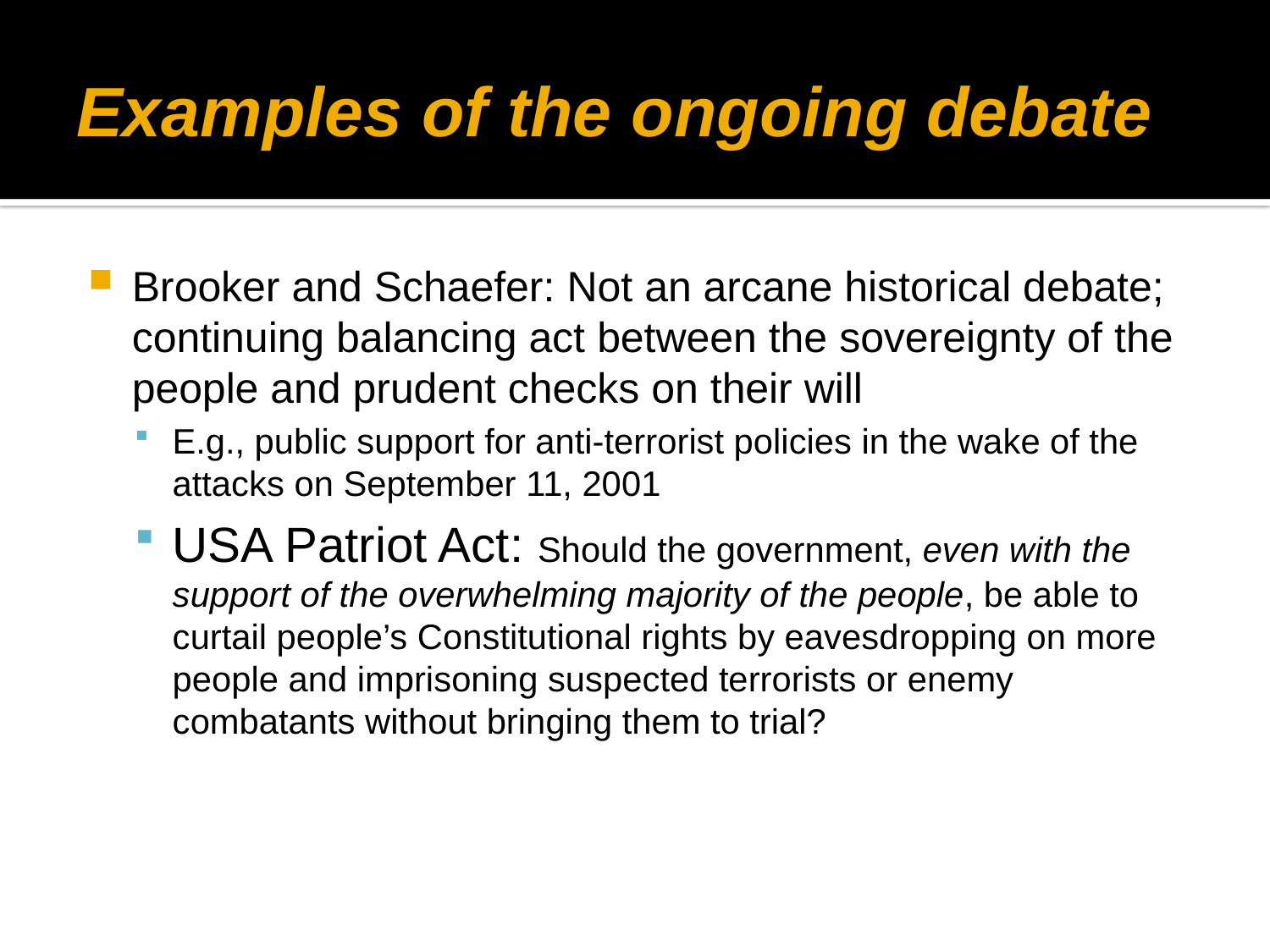

# Examples of the ongoing debate
Brooker and Schaefer: Not an arcane historical debate; continuing balancing act between the sovereignty of the people and prudent checks on their will
E.g., public support for anti-terrorist policies in the wake of the attacks on September 11, 2001
USA Patriot Act: Should the government, even with the support of the overwhelming majority of the people, be able to curtail people’s Constitutional rights by eavesdropping on more people and imprisoning suspected terrorists or enemy combatants without bringing them to trial?